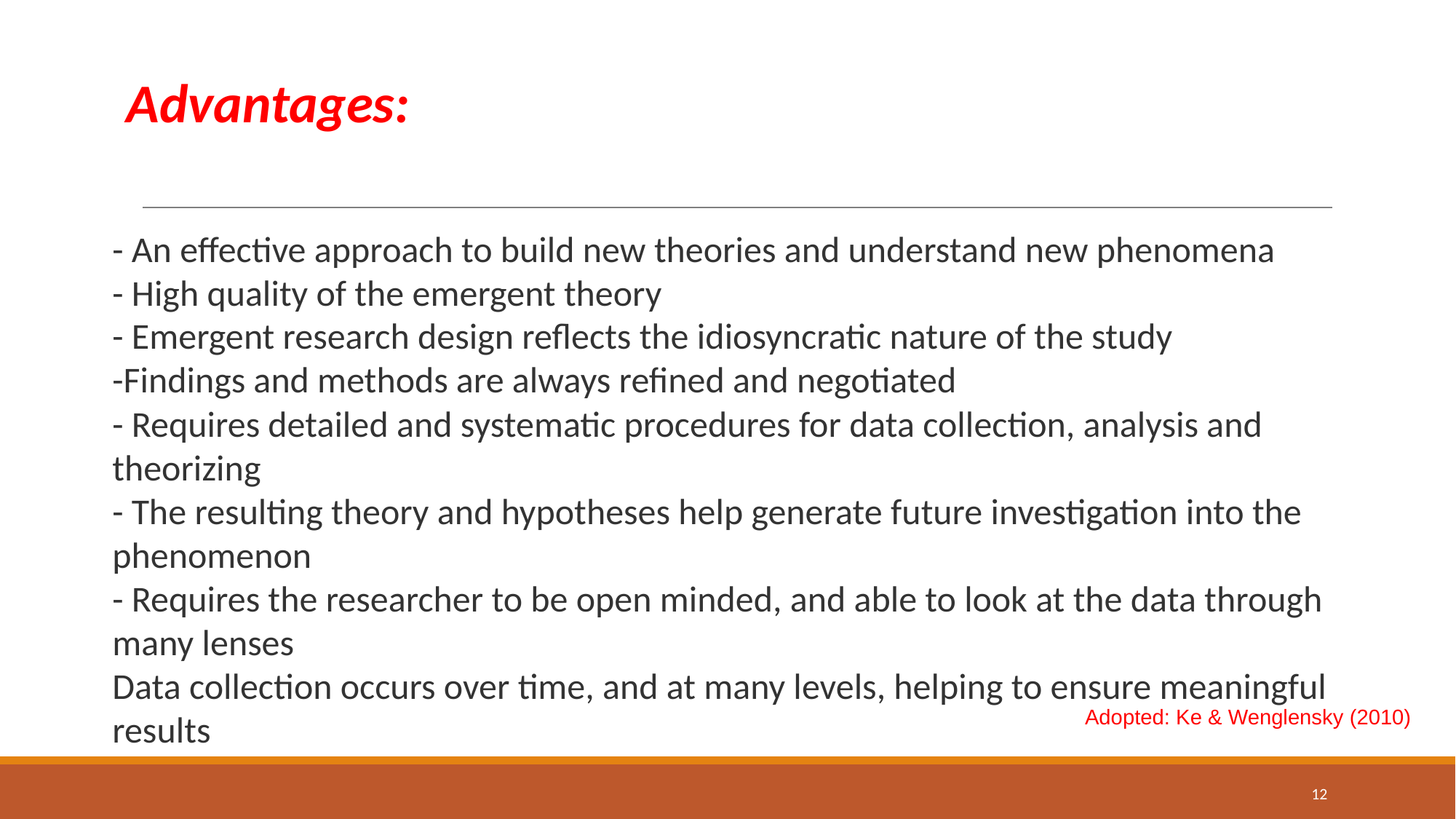

Advantages:
- An effective approach to build new theories and understand new phenomena 
- High quality of the emergent theory 
- Emergent research design reflects the idiosyncratic nature of the study 
-Findings and methods are always refined and negotiated 
- Requires detailed and systematic procedures for data collection, analysis and theorizing 
- The resulting theory and hypotheses help generate future investigation into the phenomenon
- Requires the researcher to be open minded, and able to look at the data through many lenses 
Data collection occurs over time, and at many levels, helping to ensure meaningful results
Adopted: Ke & Wenglensky (2010)
12